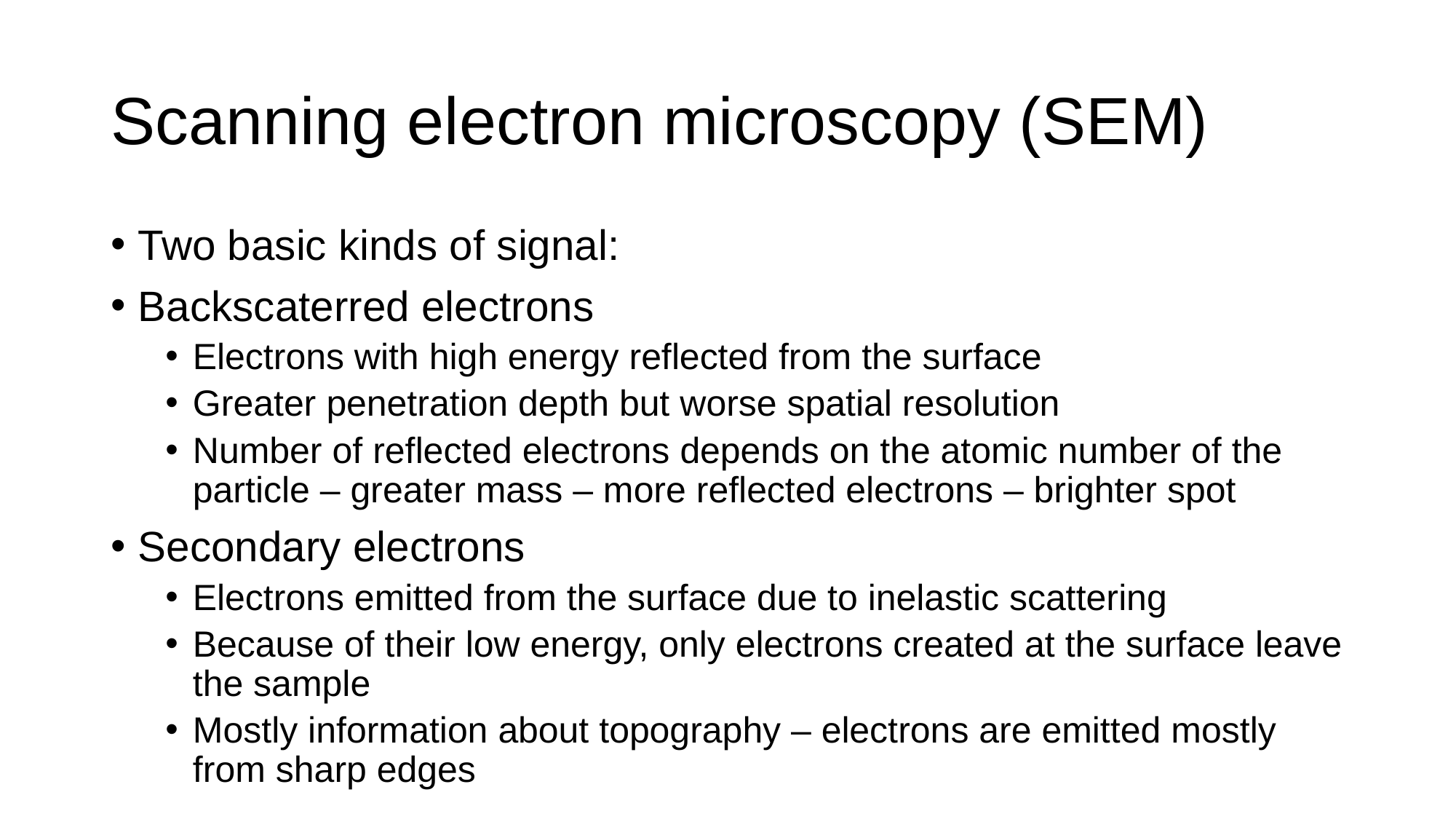

# Scanning electron microscopy (SEM)
Two basic kinds of signal:
Backscaterred electrons
Electrons with high energy reflected from the surface
Greater penetration depth but worse spatial resolution
Number of reflected electrons depends on the atomic number of the particle – greater mass – more reflected electrons – brighter spot
Secondary electrons
Electrons emitted from the surface due to inelastic scattering
Because of their low energy, only electrons created at the surface leave the sample
Mostly information about topography – electrons are emitted mostly from sharp edges